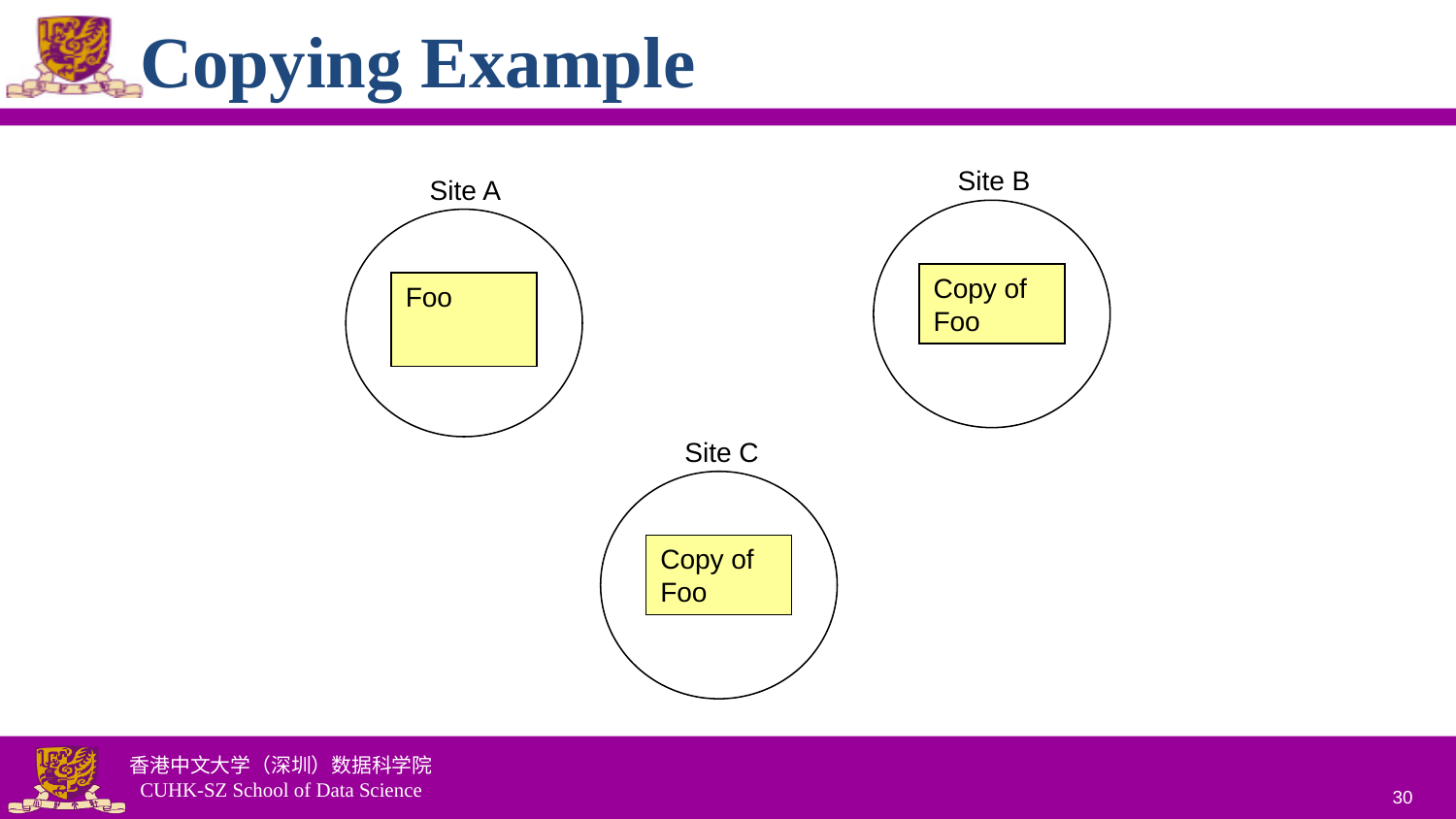

# Copying Example
Site B

Copy of Foo
Site A

Foo

Site C

Copy of Foo
30